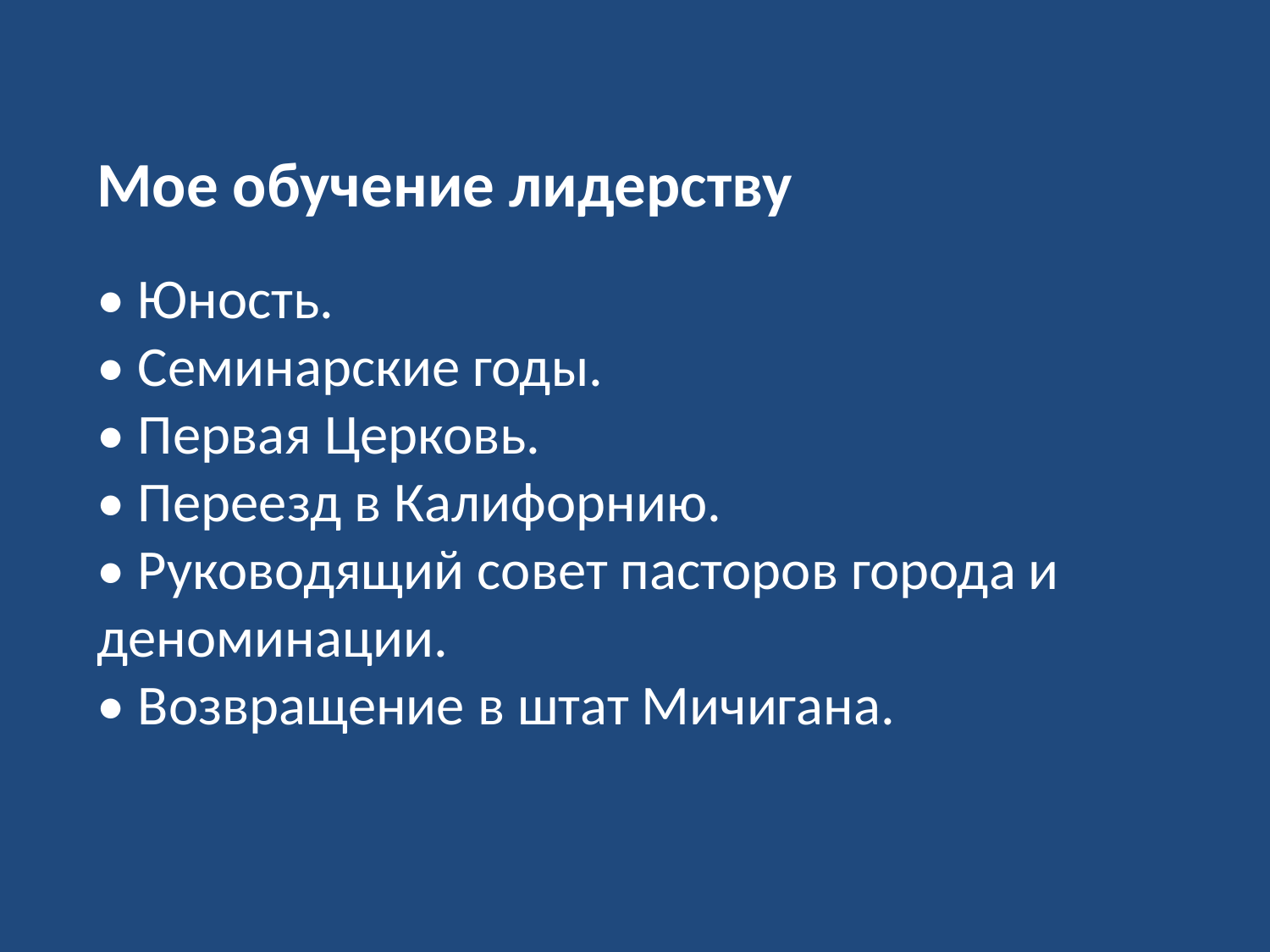

Мое обучение лидерству

• Юность.
• Семинарские годы.
• Первая Церковь.
• Переезд в Калифорнию.
• Руководящий совет пасторов города и деноминации.
• Возвращение в штат Мичигана.